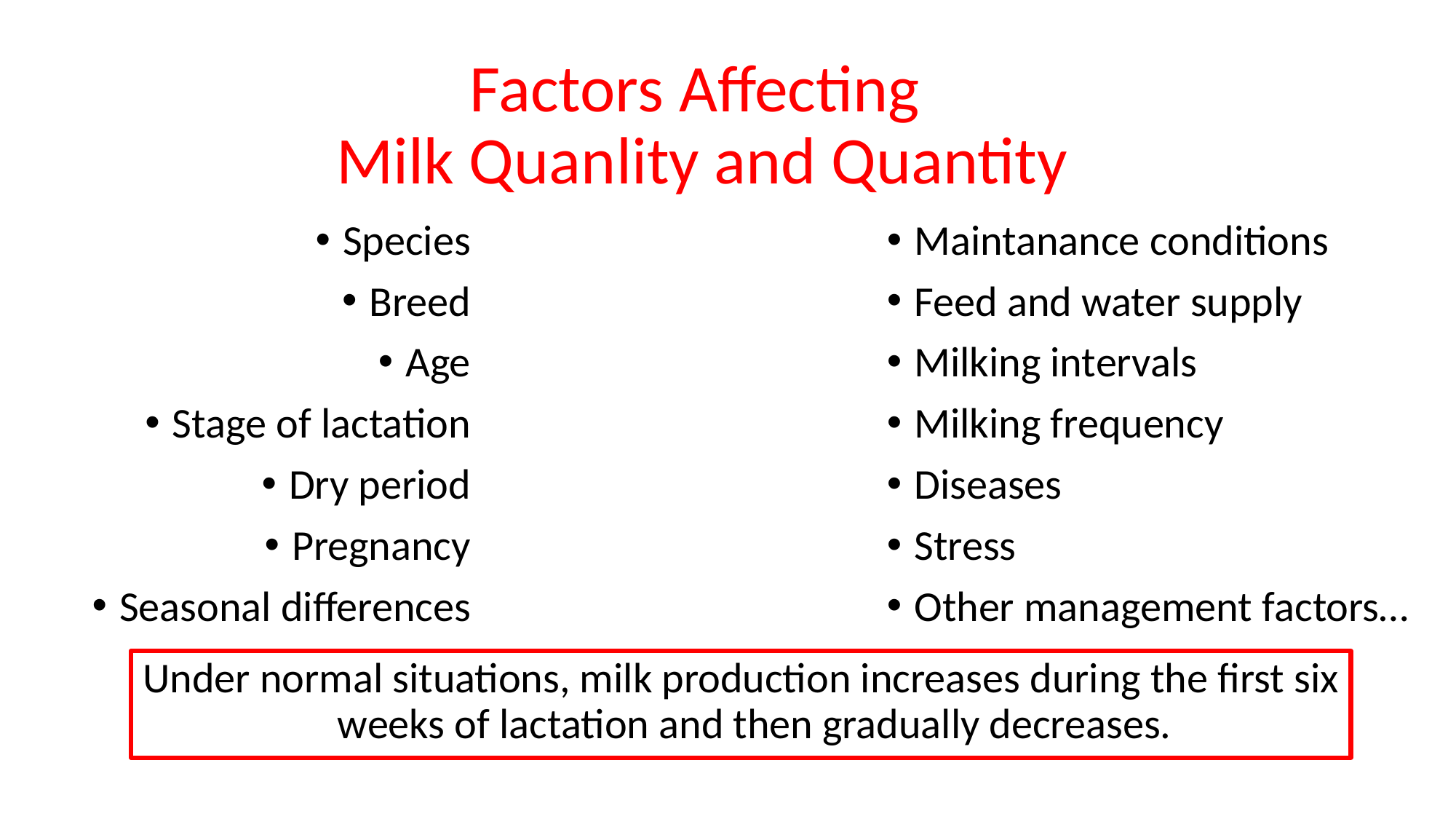

# Factors Affecting Milk Quanlity and Quantity
Species
Breed
Age
Stage of lactation
Dry period
Pregnancy
Seasonal differences
Maintanance conditions
Feed and water supply
Milking intervals
Milking frequency
Diseases
Stress
Other management factors…

Under normal situations, milk production increases during the first six weeks of lactation and then gradually decreases.